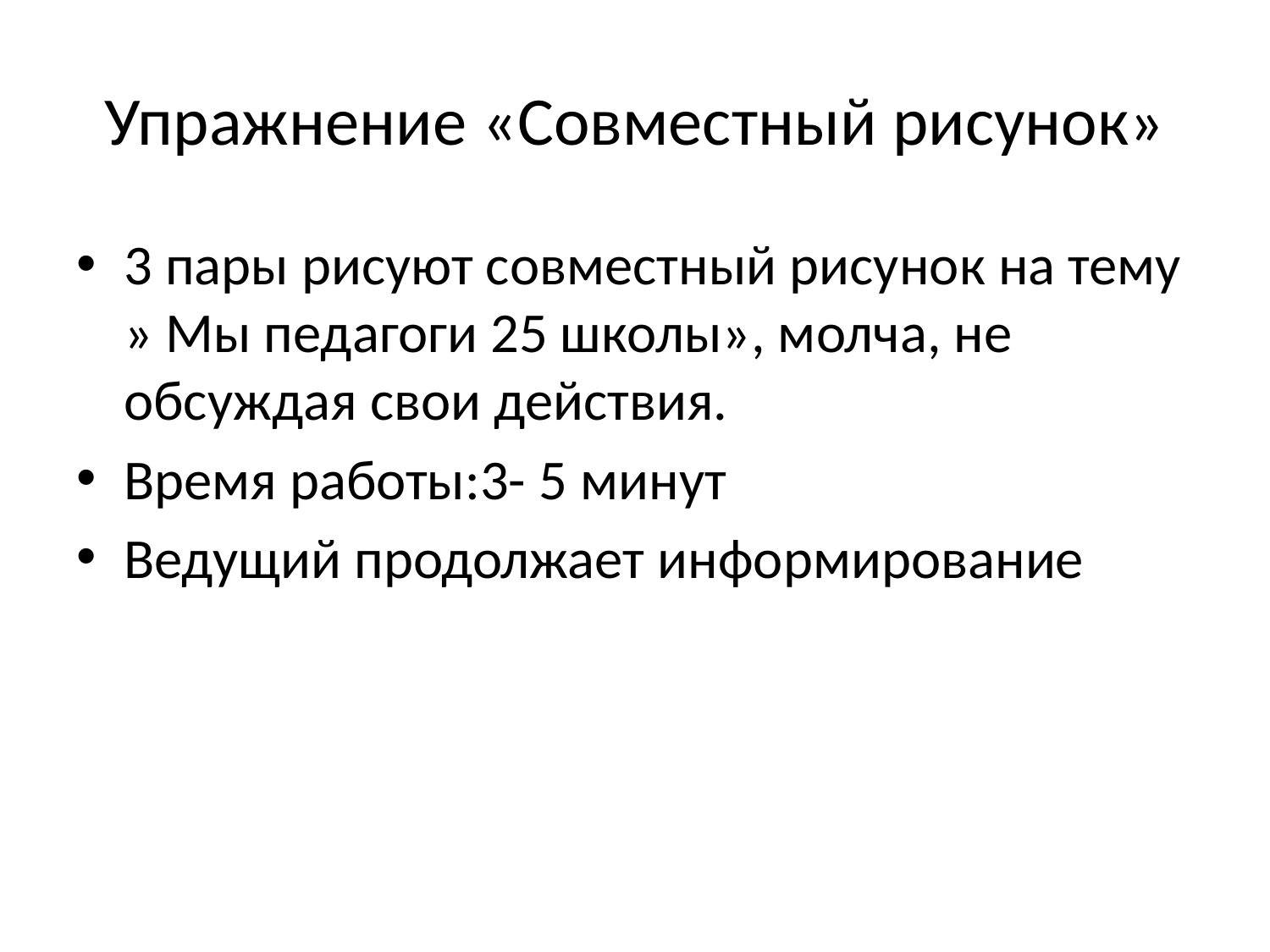

# Упражнение «Совместный рисунок»
3 пары рисуют совместный рисунок на тему » Мы педагоги 25 школы», молча, не   обсуждая свои действия.
Время работы:3- 5 минут
Ведущий продолжает информирование